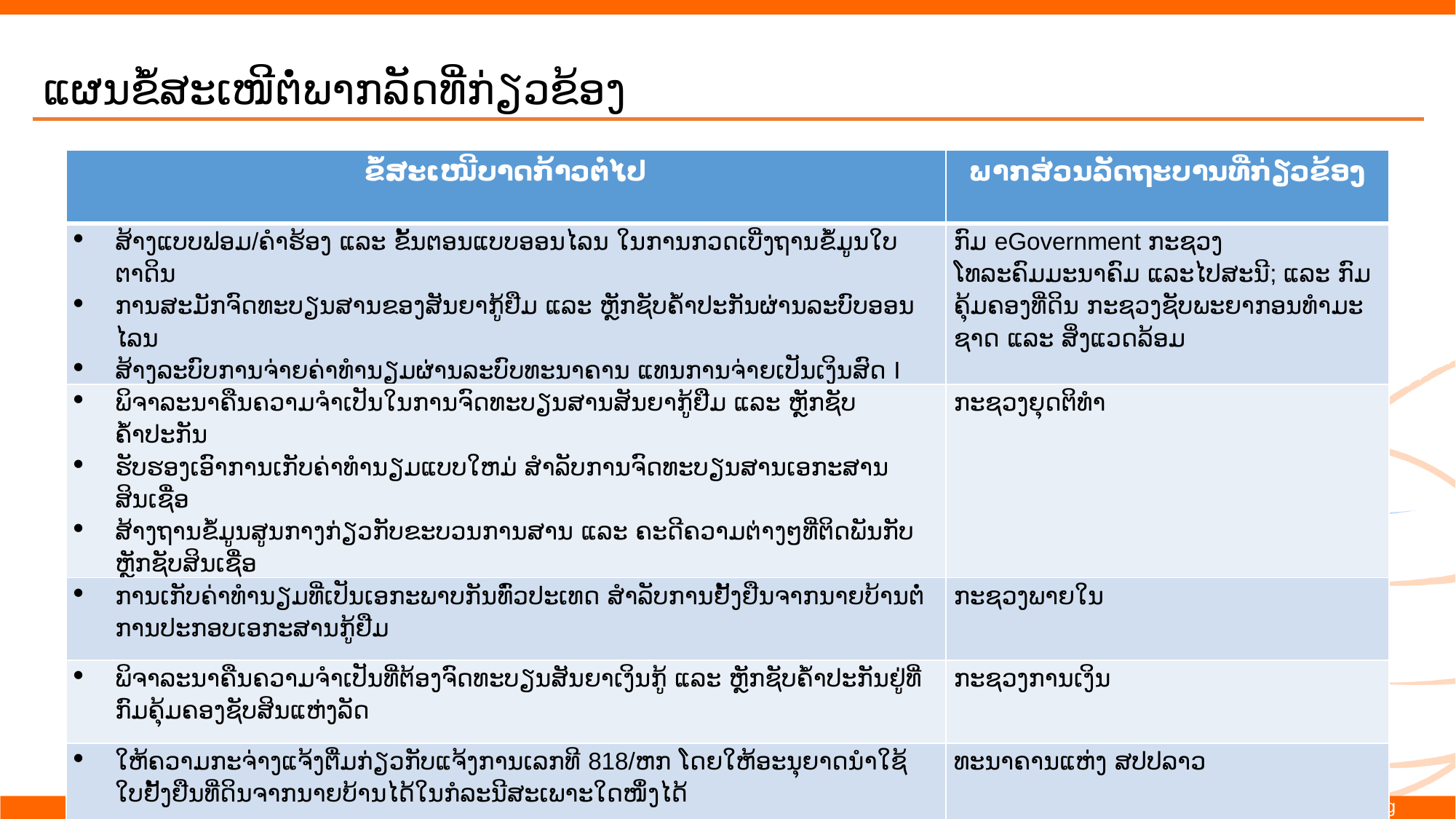

# ແຜນຂໍ້ສະເໜີຕໍ່ພາກລັດທີ່ກ່ຽວຂ້ອງ
| ຂໍ້ສະເໜີບາດກ້າວຕໍ່ໄປ | ພາກສ່ວນລັດຖະບານທີ່ກ່ຽວຂ້ອງ |
| --- | --- |
| ສ້າງແບບຟອມ/ຄໍາຮ້ອງ ແລະ ຂັ້ນຕອນແບບອອນໄລນ ໃນການກວດເບີ່ງຖານຂໍ້ມູນໃບຕາດິນ ການສະມັກຈົດທະບຽນສານຂອງສັນຍາກູ້ຢືມ ແລະ ຫຼັກຊັບຄໍ້າປະກັນຜ່ານລະບົບອອນໄລນ ສ້າງລະບົບການຈ່າຍຄ່າທໍານຽມຜ່ານລະບົບທະນາຄານ ແທນການຈ່າຍເປັນເງິນສົດ I | ກົມ eGovernment ກະຊວງໂທລະຄົມມະນາຄົມ ແລະໄປສະນີ; ແລະ ກົມຄຸ້ມຄອງທີ່ດິນ ກະຊວງຊັບພະຍາກອນທໍາມະຊາດ ແລະ ສິ່ງແວດລ້ອມ |
| ພິຈາລະນາຄືນຄວາມຈໍາເປັນໃນການຈົດທະບຽນສານສັນຍາກູ້ຢືມ ແລະ ຫຼັກຊັບຄໍ້າປະກັນ ຮັບຮອງເອົາການເກັບຄ່າທໍານຽມແບບໃຫມ່ ສໍາລັບການຈົດທະບຽນສານເອກະສານສິນເຊື່ອ ສ້າງຖານຂໍ້ມູນສູນກາງກ່ຽວກັບຂະບວນການສານ ແລະ ຄະດີຄວາມຕ່າງໆທີ່ຕິດພັນກັບຫຼັກຊັບສິນເຊື່ອ | ກະຊວງຍຸດຕິທໍາ |
| ການເກັບຄ່າທໍານຽມທີ່ເປັນເອກະພາບກັນທົ່ວປະເທດ ສໍາລັບການຢັ້ງຢືນຈາກນາຍບ້ານຕໍ່ການປະກອບເອກະສານກູ້ຢືມ | ກະຊວງພາຍໃນ |
| ພິຈາລະນາຄືນຄວາມຈໍາເປັນທີ່ຕ້ອງຈົດທະບຽນສັນຍາເງິນກູ້ ແລະ ຫຼັກຊັບຄໍ້າປະກັນຢູ່ທີ່ກົມຄຸ້ມຄອງຊັບສິນແຫ່ງລັດ | ກະຊວງການເງິນ |
| ໃຫ້ຄວາມກະຈ່າງແຈ້ງຕື່ມກ່ຽວກັບແຈ້ງການເລກທີ 818/ຫກ ໂດຍໃຫ້ອະນຸຍາດນໍາໃຊ້ໃບຢັ້ງຢືນທີ່ດິນຈາກນາຍບ້ານໄດ້ໃນກໍລະນີສະເພາະໃດໜຶ່ງໄດ້ | ທະນາຄານແຫ່ງ ສປປລາວ |
18